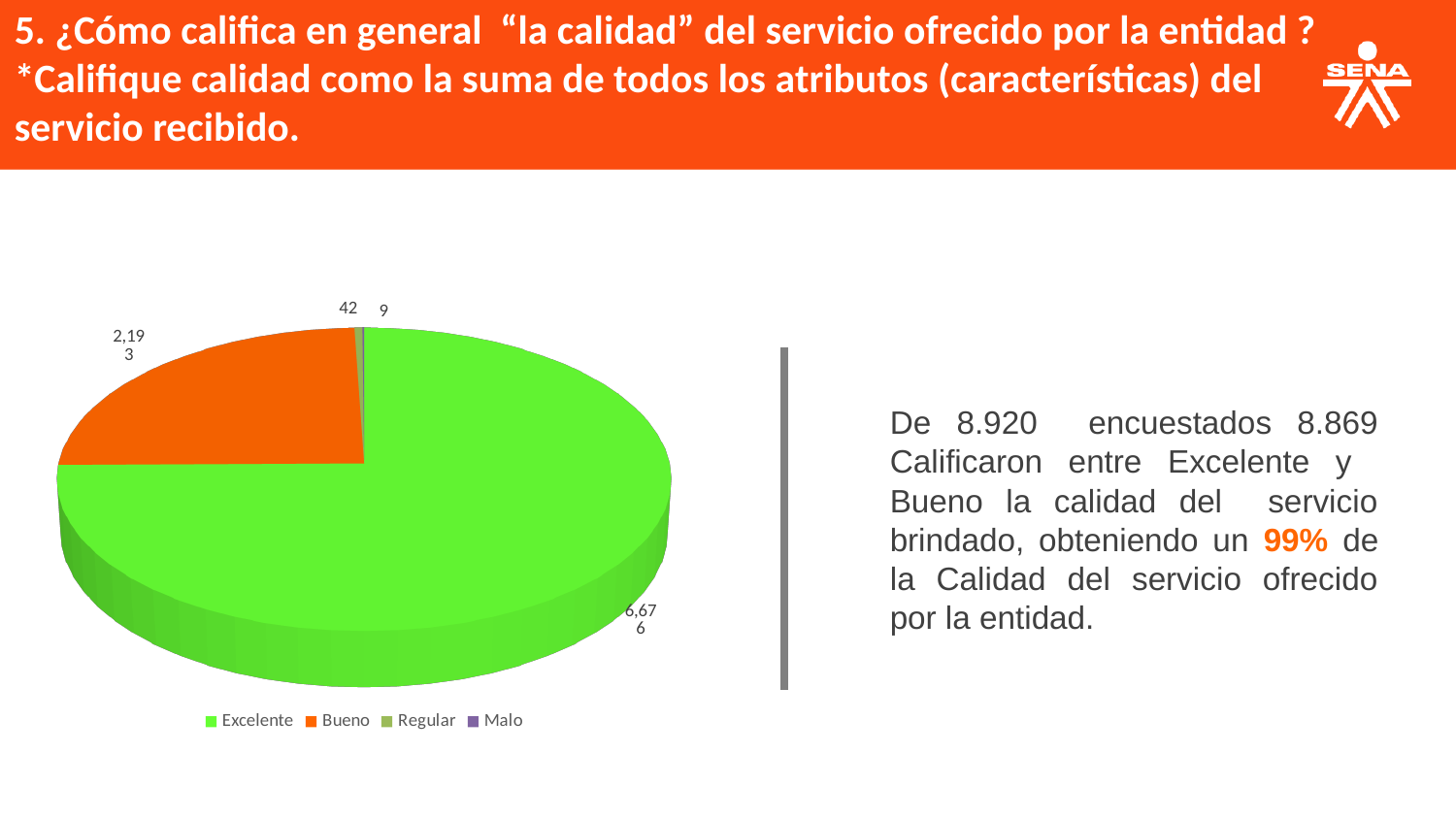

5. ¿Cómo califica en general  “la calidad” del servicio ofrecido por la entidad ? *Califique calidad como la suma de todos los atributos (características) del servicio recibido.

[unsupported chart]

De 8.920  encuestados 8.869 Calificaron entre Excelente y  Bueno la calidad del  servicio brindado, obteniendo un 99% de la Calidad del servicio ofrecido por la entidad.